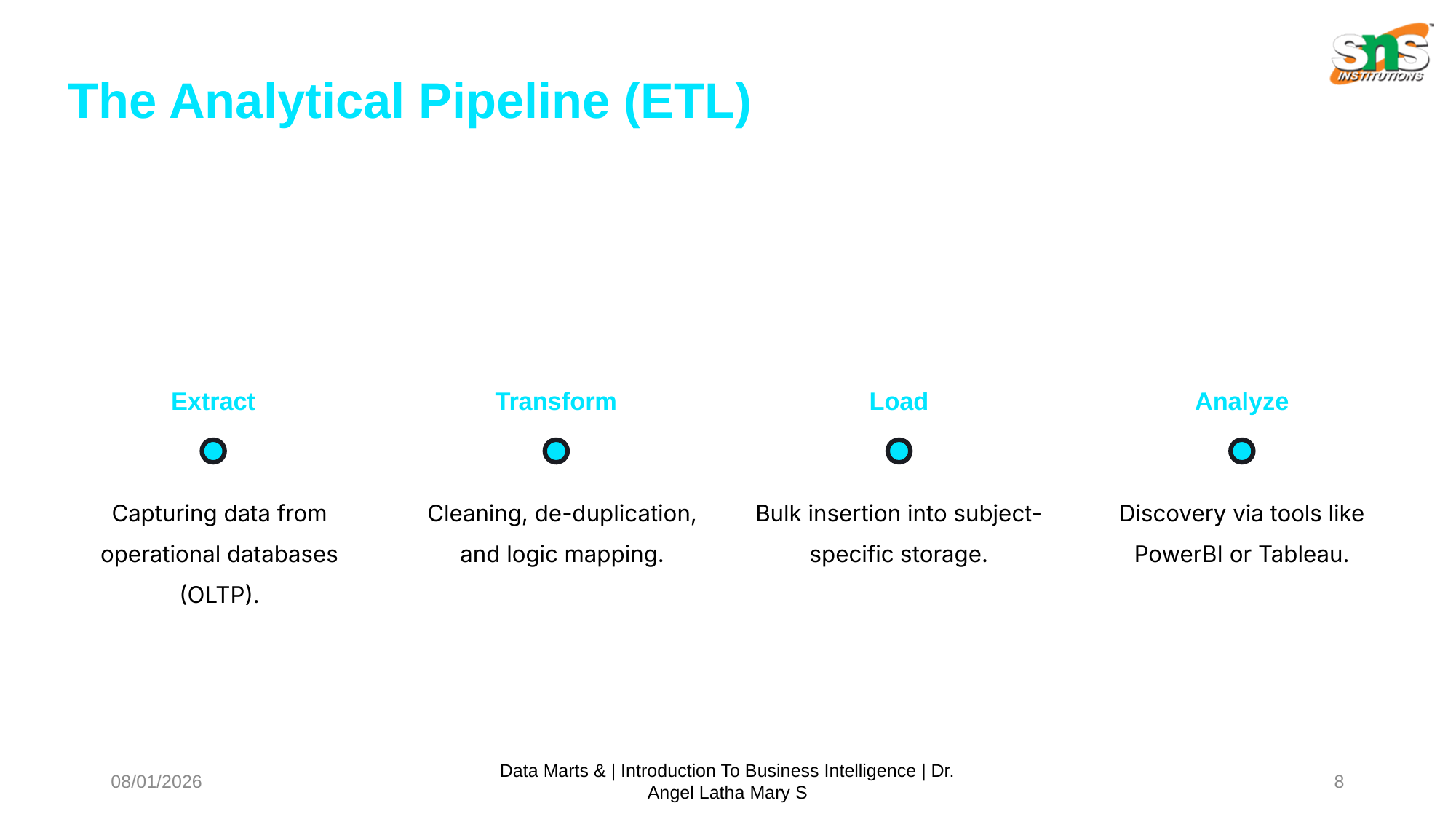

The Analytical Pipeline (ETL)
Extract
Transform
Load
Analyze

Capturing data from operational databases (OLTP).
Cleaning, de-duplication, and logic mapping.
Bulk insertion into subject-specific storage.
Discovery via tools like PowerBI or Tableau.

08/01/2026
Data Marts & | Introduction To Business Intelligence | Dr. Angel Latha Mary S
8